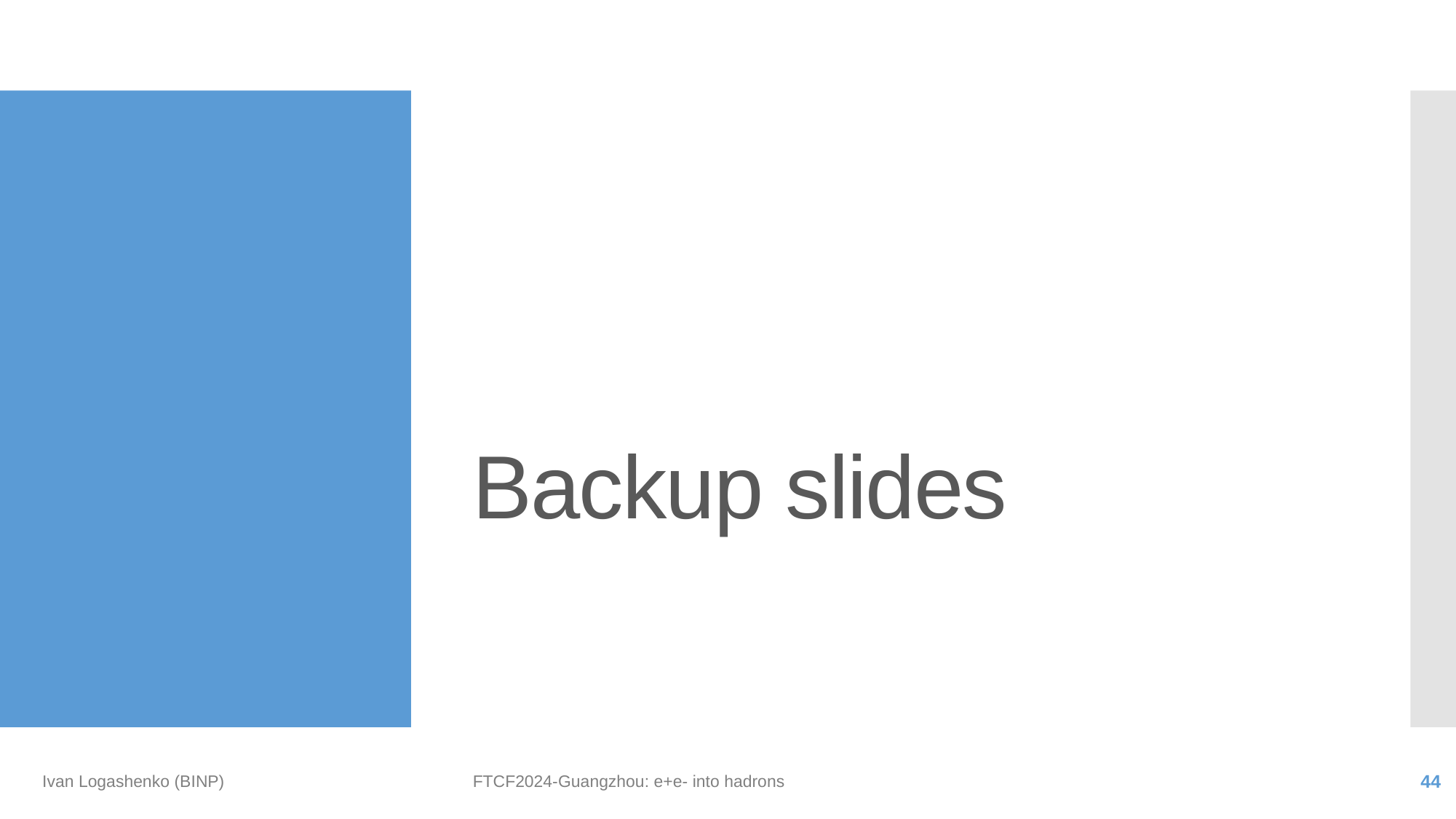

# Backup slides

Ivan Logashenko (BINP)
FTCF2024-Guangzhou: e+e- into hadrons
44